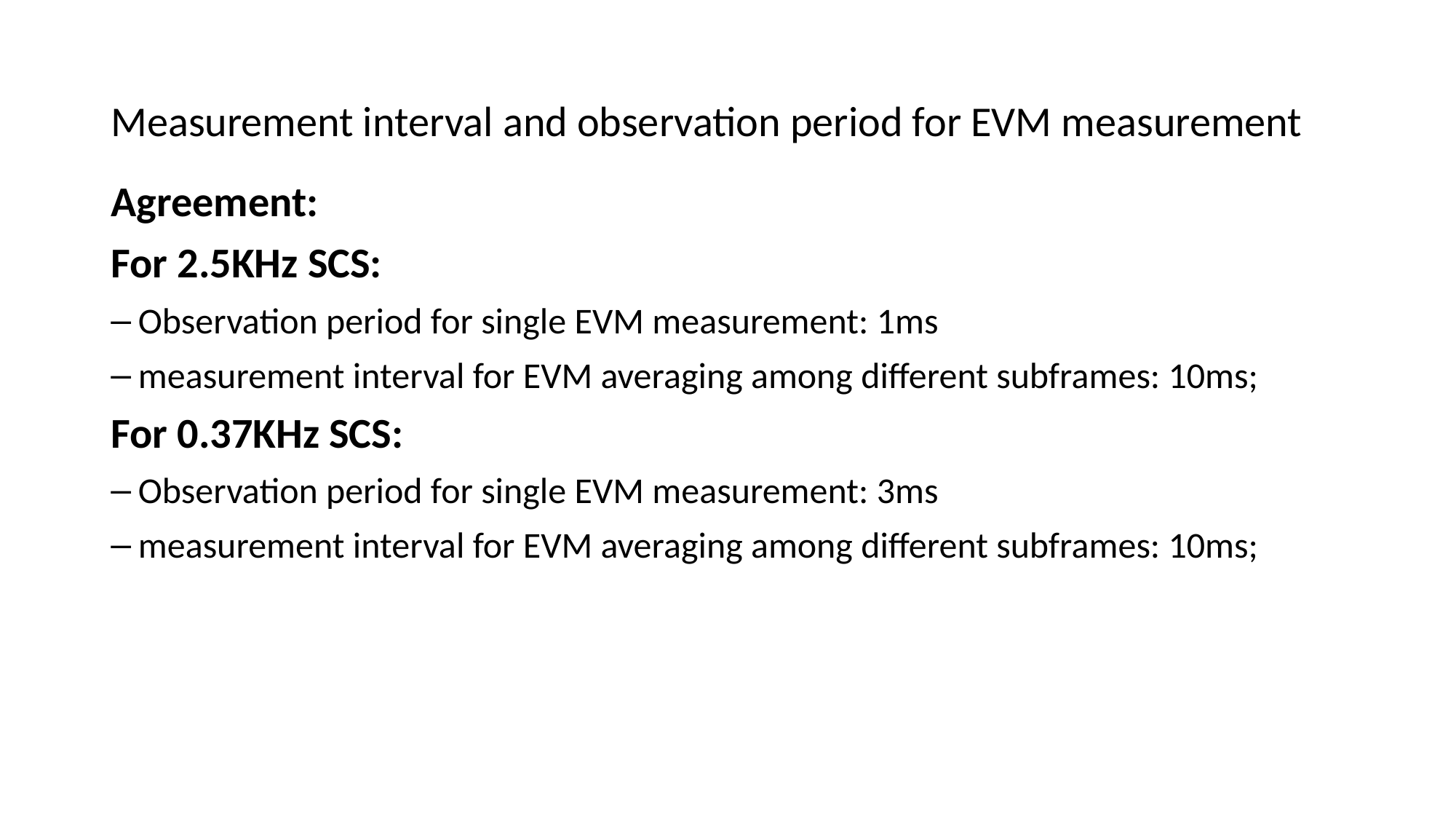

# Measurement interval and observation period for EVM measurement
Agreement:
For 2.5KHz SCS:
Observation period for single EVM measurement: 1ms
measurement interval for EVM averaging among different subframes: 10ms;
For 0.37KHz SCS:
Observation period for single EVM measurement: 3ms
measurement interval for EVM averaging among different subframes: 10ms;